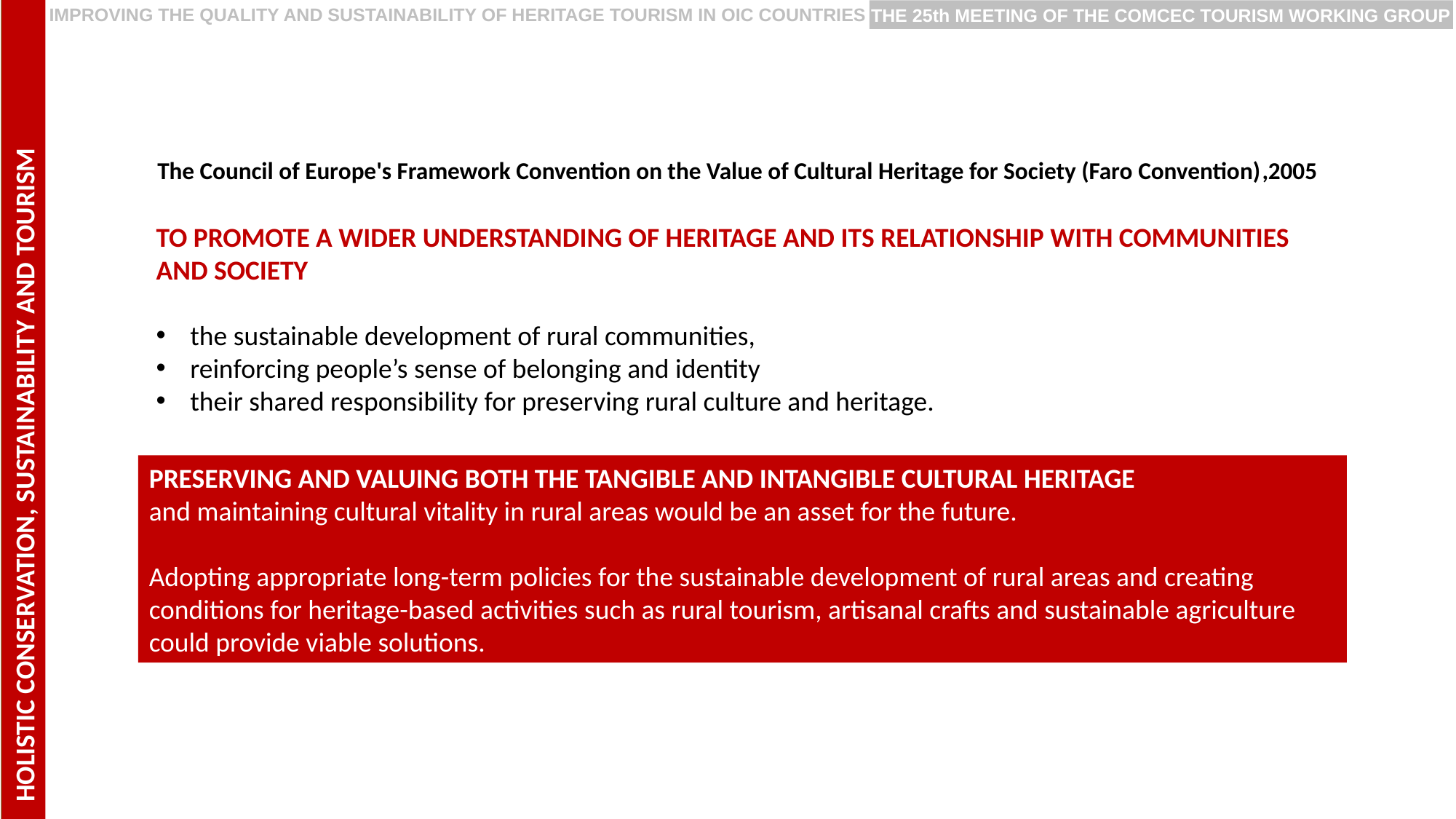

HOLISTIC CONSERVATION, SUSTAINABILITY AND TOURISMT
PRESERVING EUROPEAN RURAL CULTURE AND HERITAGE
IMPROVING THE QUALITY AND SUSTAINABILITY OF HERITAGE TOURISM IN OIC COUNTRIES
THE 25th MEETING OF THE COMCEC TOURISM WORKING GROUP
The Council of Europe's Framework Convention on the Value of Cultural Heritage for Society (Faro Convention),2005

TO PROMOTE A WIDER UNDERSTANDING OF HERITAGE AND ITS RELATIONSHIP WITH COMMUNITIES AND SOCIETY

the sustainable development of rural communities,
reinforcing people’s sense of belonging and identity
their shared responsibility for preserving rural culture and heritage.
PRESERVING AND VALUING BOTH THE TANGIBLE AND INTANGIBLE CULTURAL HERITAGE
and maintaining cultural vitality in rural areas would be an asset for the future.

Adopting appropriate long-term policies for the sustainable development of rural areas and creating conditions for heritage-based activities such as rural tourism, artisanal crafts and sustainable agriculture could provide viable solutions.